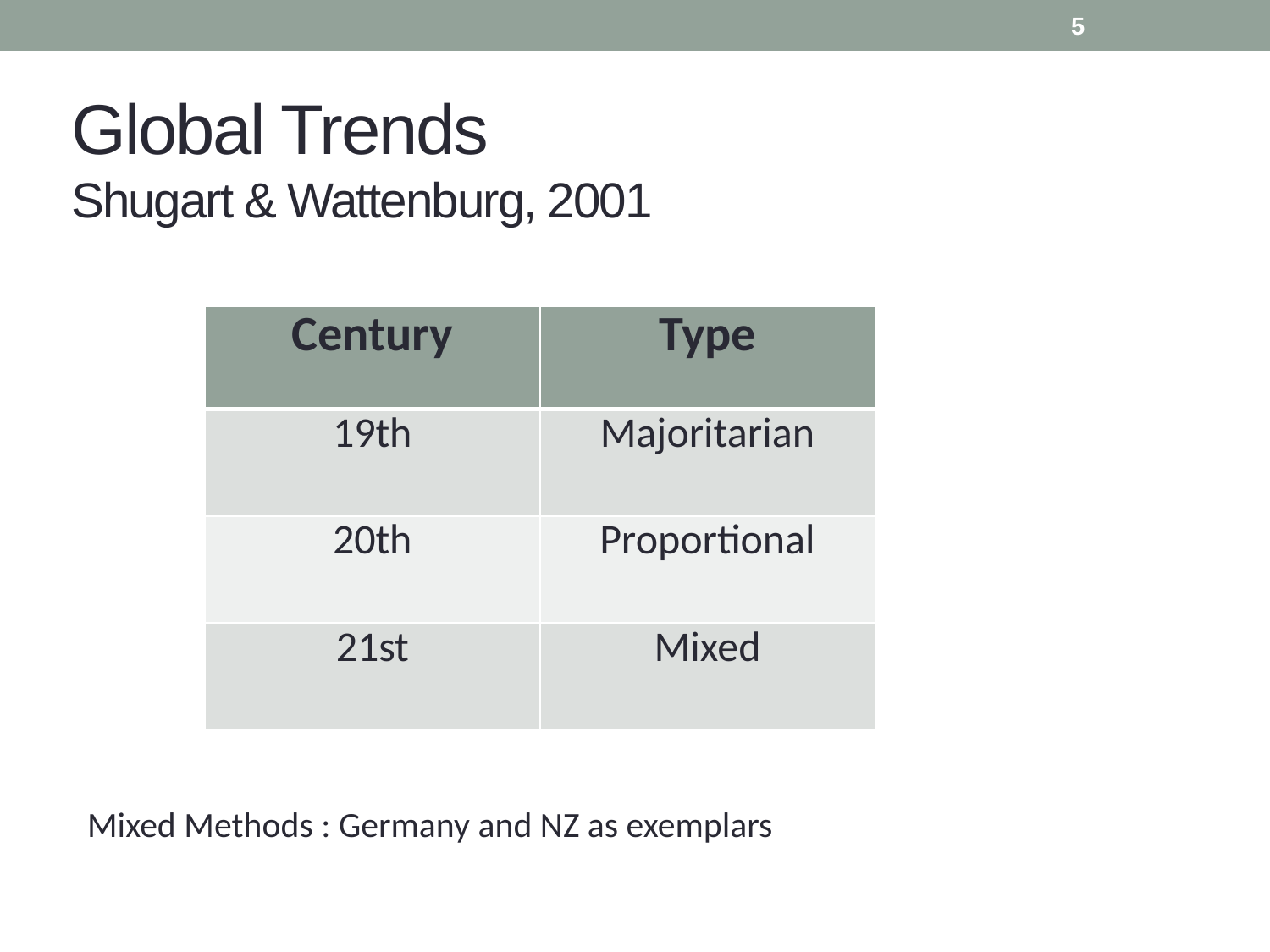

5
# Global Trends Shugart & Wattenburg, 2001
| Century | Type |
| --- | --- |
| 19th | Majoritarian |
| 20th | Proportional |
| 21st | Mixed |
Mixed Methods : Germany and NZ as exemplars